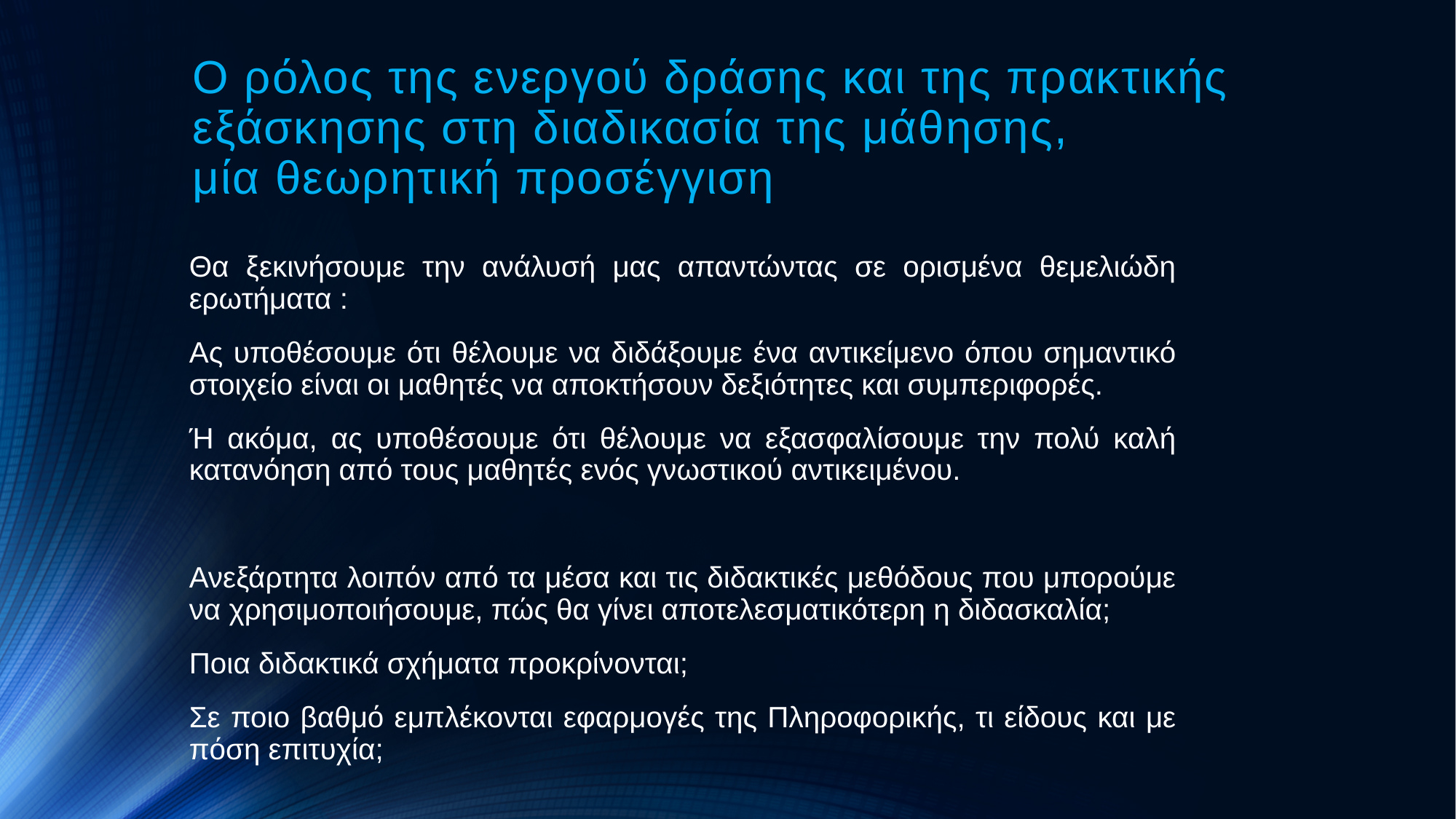

# Ο ρόλος της ενεργού δράσης και της πρακτικής εξάσκησης στη διαδικασία της μάθησης, μία θεωρητική προσέγγιση
Θα ξεκινήσουμε την ανάλυσή μας απαντώντας σε ορισμένα θεμελιώδη ερωτήματα :
Ας υποθέσουμε ότι θέλουμε να διδάξουμε ένα αντικείμενο όπου σημαντικό στοιχείο είναι οι μαθητές να αποκτήσουν δεξιότητες και συμπεριφορές.
Ή ακόμα, ας υποθέσουμε ότι θέλουμε να εξασφαλίσουμε την πολύ καλή κατανόηση από τους μαθητές ενός γνωστικού αντικειμένου.

Ανεξάρτητα λοιπόν από τα μέσα και τις διδακτικές μεθόδους που μπορούμε να χρησιμοποιήσουμε, πώς θα γίνει αποτελεσματικότερη η διδασκαλία;
Ποια διδακτικά σχήματα προκρίνονται;
Σε ποιο βαθμό εμπλέκονται εφαρμογές της Πληροφορικής, τι είδους και με πόση επιτυχία;